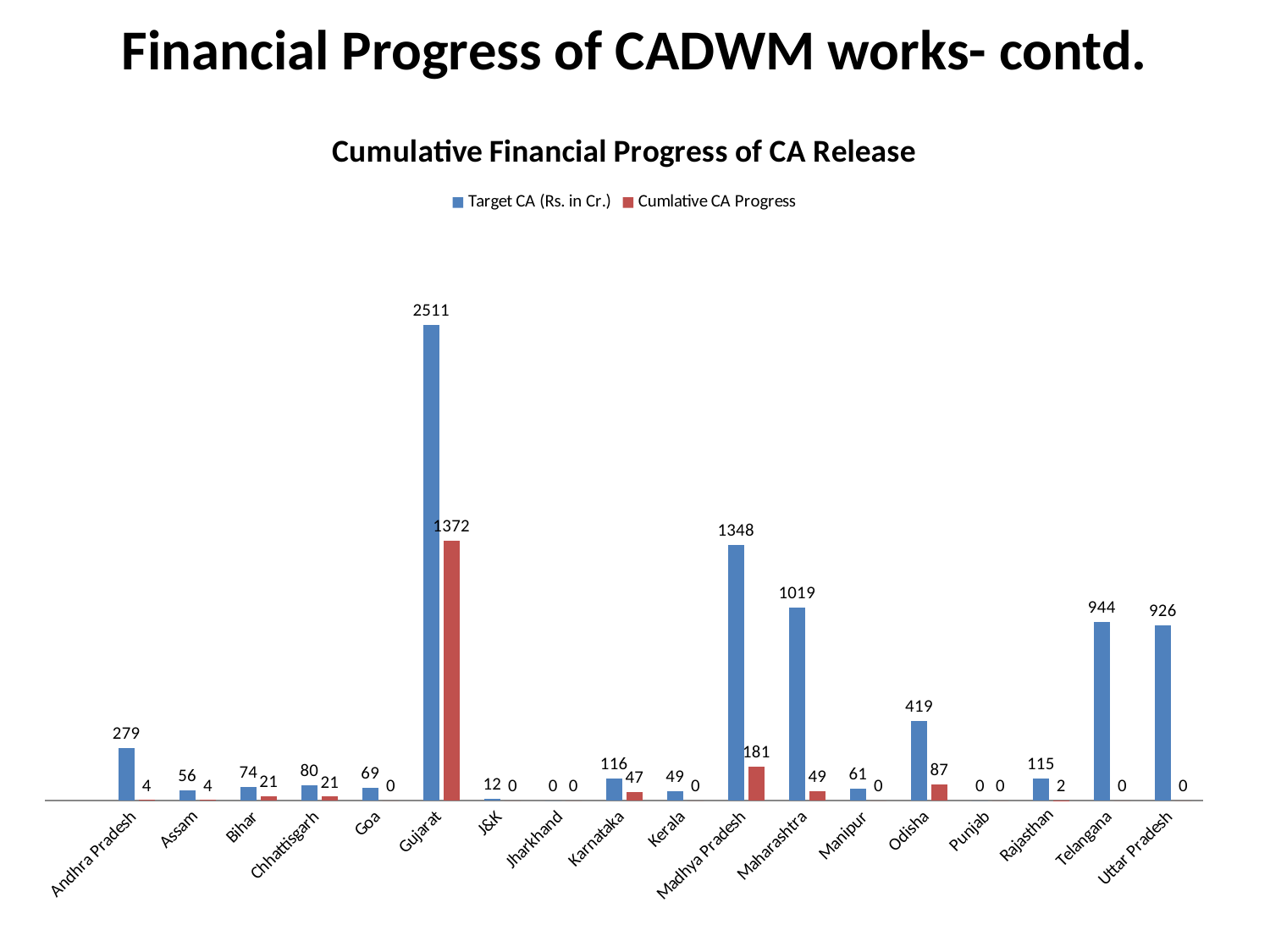

# Financial Progress of CADWM works- contd.

### Chart: Cumulative Financial Progress of CA Release

| Category | Target CA (Rs. in Cr.) | Cumlative CA Progress |
|---|---|---|
|  | None | None |
| Andhra Pradesh  | 278.9799999999991 | 3.645 |
| Assam  | 55.56 | 3.55 |
| Bihar  | 74.288 | 21.407999999999987 |
| Chhattisgarh  | 79.58 | 21.34 |
| Goa  | 68.96 | 0.0 |
| Gujarat  | 2510.883 | 1372.1139999999998 |
| J&K  | 11.639 | 0.0 |
| Jharkhand  | 0.0 | 0.0 |
| Karnataka  | 116.33 | 46.66600000000001 |
| Kerala  | 48.71 | 0.0 |
| Madhya Pradesh  | 1347.74 | 180.579 |
| Maharashtra  | 1019.4209999999994 | 48.514 |
| Manipur  | 61.357 | 0.0 |
| Odisha  | 419.4 | 87.33600000000001 |
| Punjab  | 0.0 | 0.0 |
| Rajasthan | 115.3 | 2.4789999999999988 |
| Telangana  | 943.726 | 0.0 |
| Uttar Pradesh  | 926.0 | 0.0 |